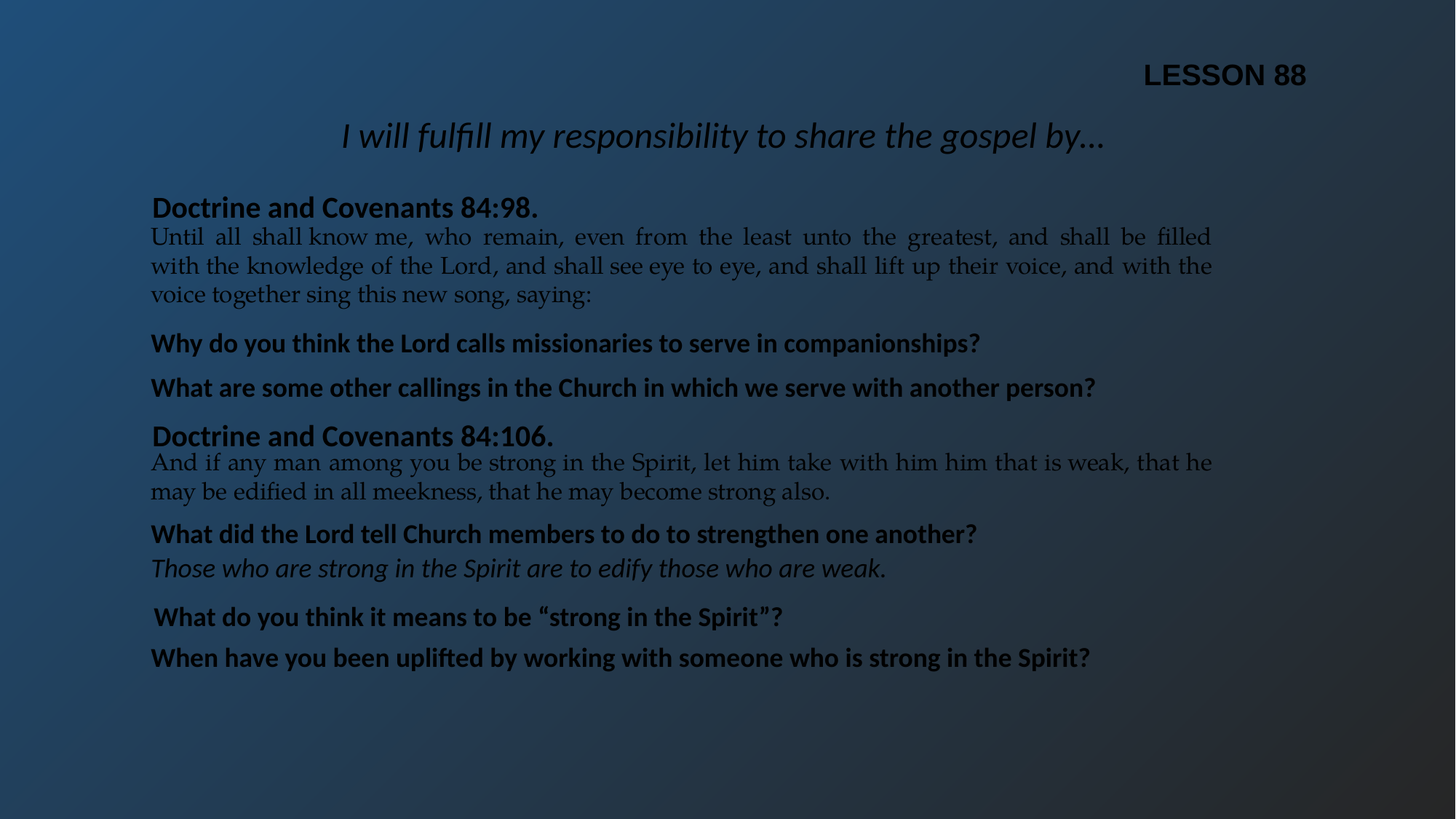

LESSON 88
I will fulfill my responsibility to share the gospel by…
Doctrine and Covenants 84:98.
Until all shall know me, who remain, even from the least unto the greatest, and shall be filled with the knowledge of the Lord, and shall see eye to eye, and shall lift up their voice, and with the voice together sing this new song, saying:
Why do you think the Lord calls missionaries to serve in companionships?
What are some other callings in the Church in which we serve with another person?
Doctrine and Covenants 84:106.
And if any man among you be strong in the Spirit, let him take with him him that is weak, that he may be edified in all meekness, that he may become strong also.
What did the Lord tell Church members to do to strengthen one another?
Those who are strong in the Spirit are to edify those who are weak.
What do you think it means to be “strong in the Spirit”?
When have you been uplifted by working with someone who is strong in the Spirit?